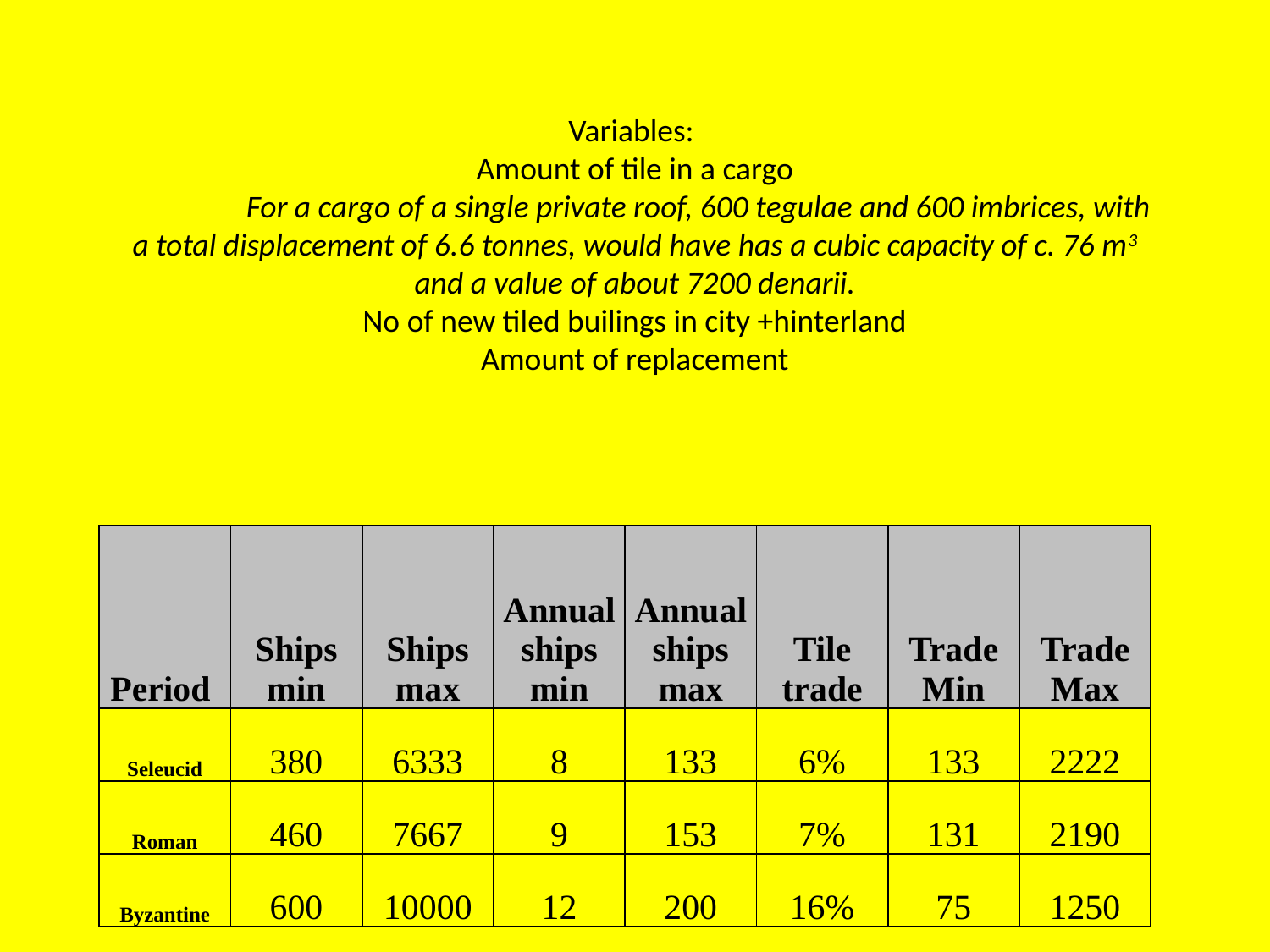

# Variables: Amount of tile in a cargo For a cargo of a single private roof, 600 tegulae and 600 imbrices, with a total displacement of 6.6 tonnes, would have has a cubic capacity of c. 76 m3 and a value of about 7200 denarii. No of new tiled builings in city +hinterland Amount of replacement
| Period | Ships min | Ships max | Annual ships min | Annual ships max | Tile trade | Trade Min | Trade Max |
| --- | --- | --- | --- | --- | --- | --- | --- |
| Seleucid | 380 | 6333 | 8 | 133 | 6% | 133 | 2222 |
| Roman | 460 | 7667 | 9 | 153 | 7% | 131 | 2190 |
| Byzantine | 600 | 10000 | 12 | 200 | 16% | 75 | 1250 |